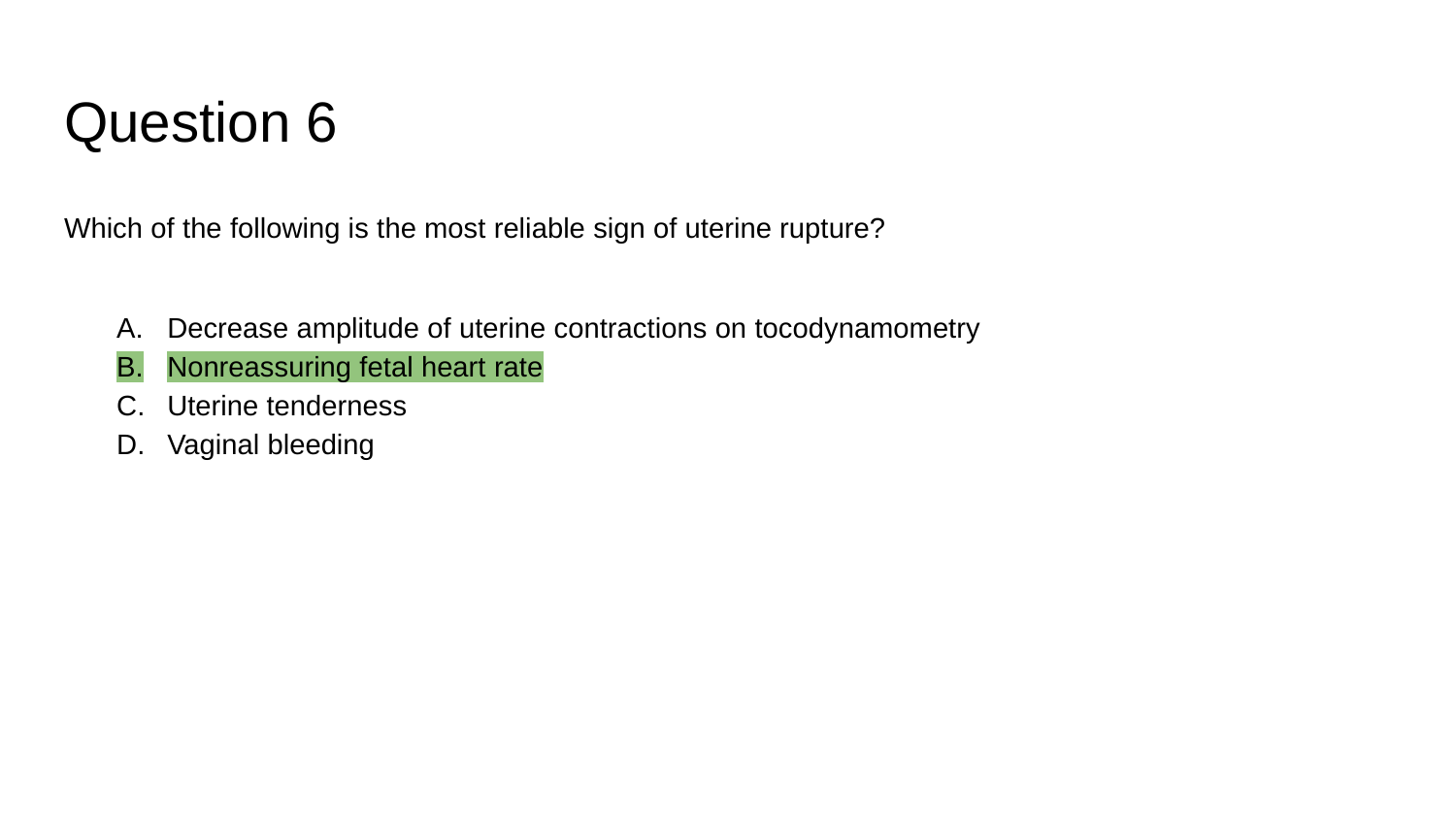

# Question 6

Which of the following is the most reliable sign of uterine rupture?
Decrease amplitude of uterine contractions on tocodynamometry
Nonreassuring fetal heart rate
Uterine tenderness
Vaginal bleeding